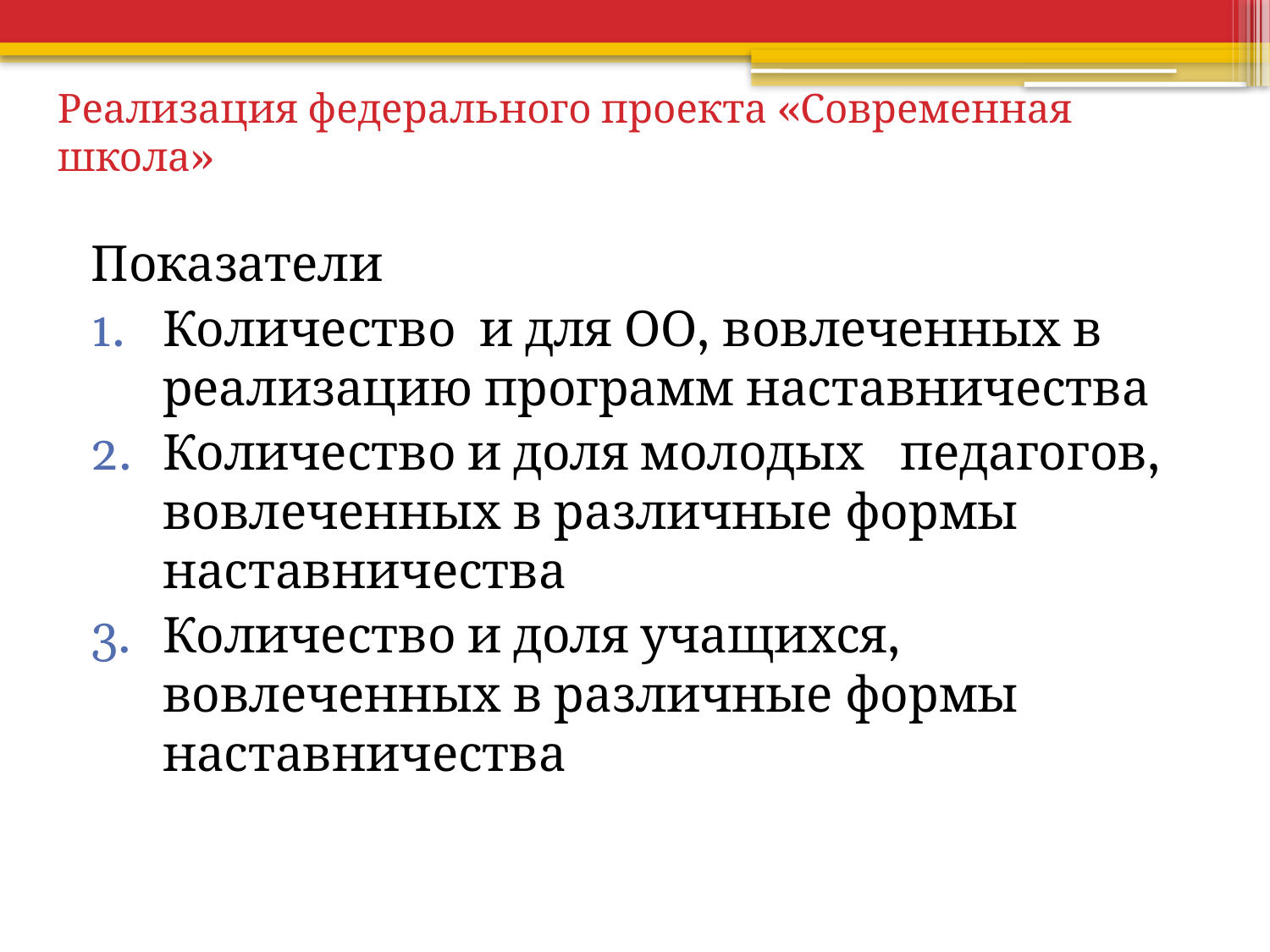

# Реализация федерального проекта «Современная школа»
Показатели
Количество  и для ОО, вовлеченных в реализацию программ наставничества
Количество и доля молодых   педагогов, вовлеченных в различные формы наставничества
Количество и доля учащихся, вовлеченных в различные формы наставничества